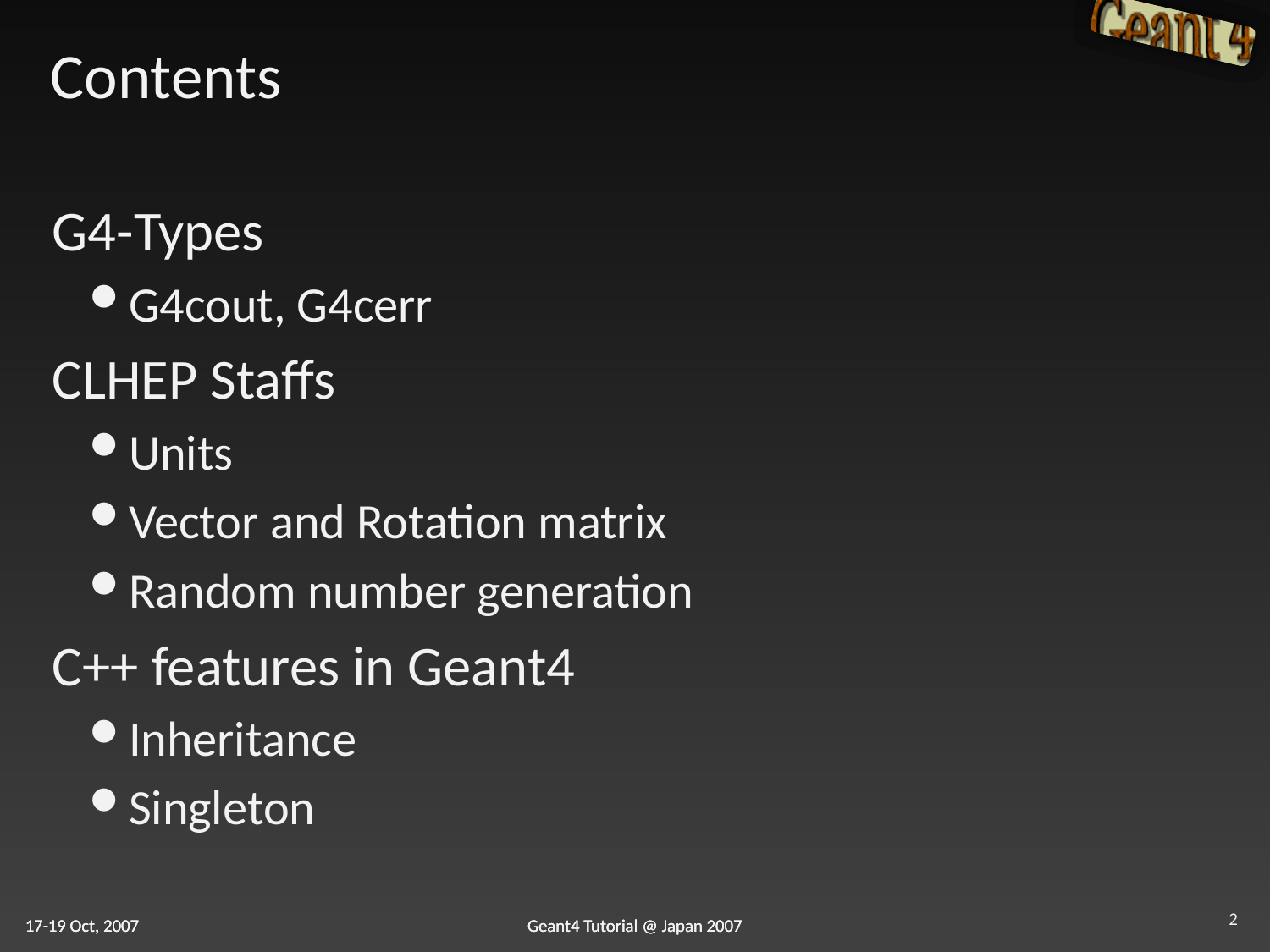

# Contents
G4-Types
G4cout, G4cerr
CLHEP Staffs
Units
Vector and Rotation matrix
Random number generation
C++ features in Geant4
Inheritance
Singleton
2